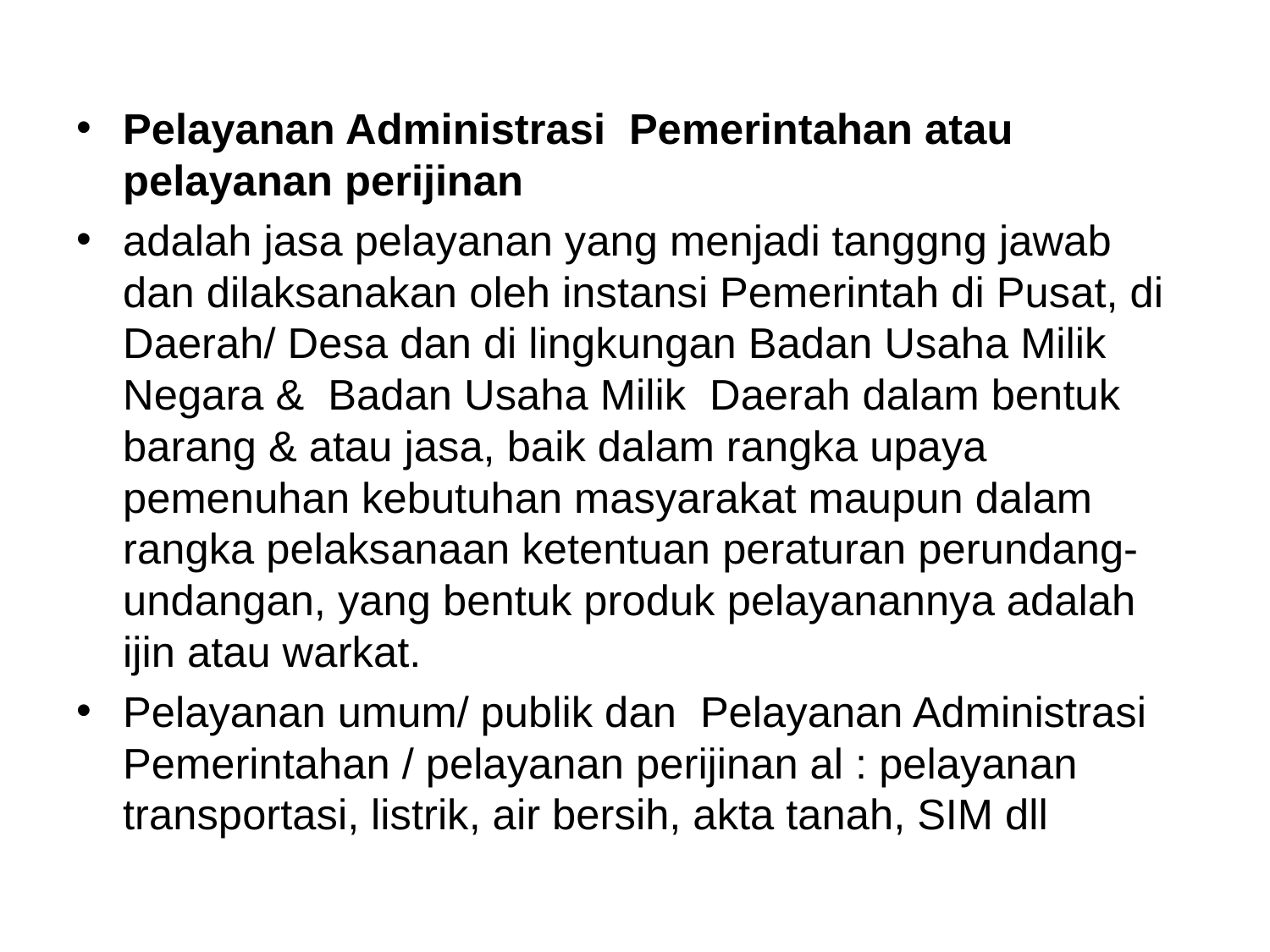

#
Pelayanan Administrasi  Pemerintahan atau pelayanan perijinan
adalah jasa pelayanan yang menjadi tanggng jawab dan dilaksanakan oleh instansi Pemerintah di Pusat, di Daerah/ Desa dan di lingkungan Badan Usaha Milik Negara &  Badan Usaha Milik  Daerah dalam bentuk barang & atau jasa, baik dalam rangka upaya pemenuhan kebutuhan masyarakat maupun dalam rangka pelaksanaan ketentuan peraturan perundang-undangan, yang bentuk produk pelayanannya adalah ijin atau warkat.
Pelayanan umum/ publik dan  Pelayanan Administrasi Pemerintahan / pelayanan perijinan al : pelayanan transportasi, listrik, air bersih, akta tanah, SIM dll